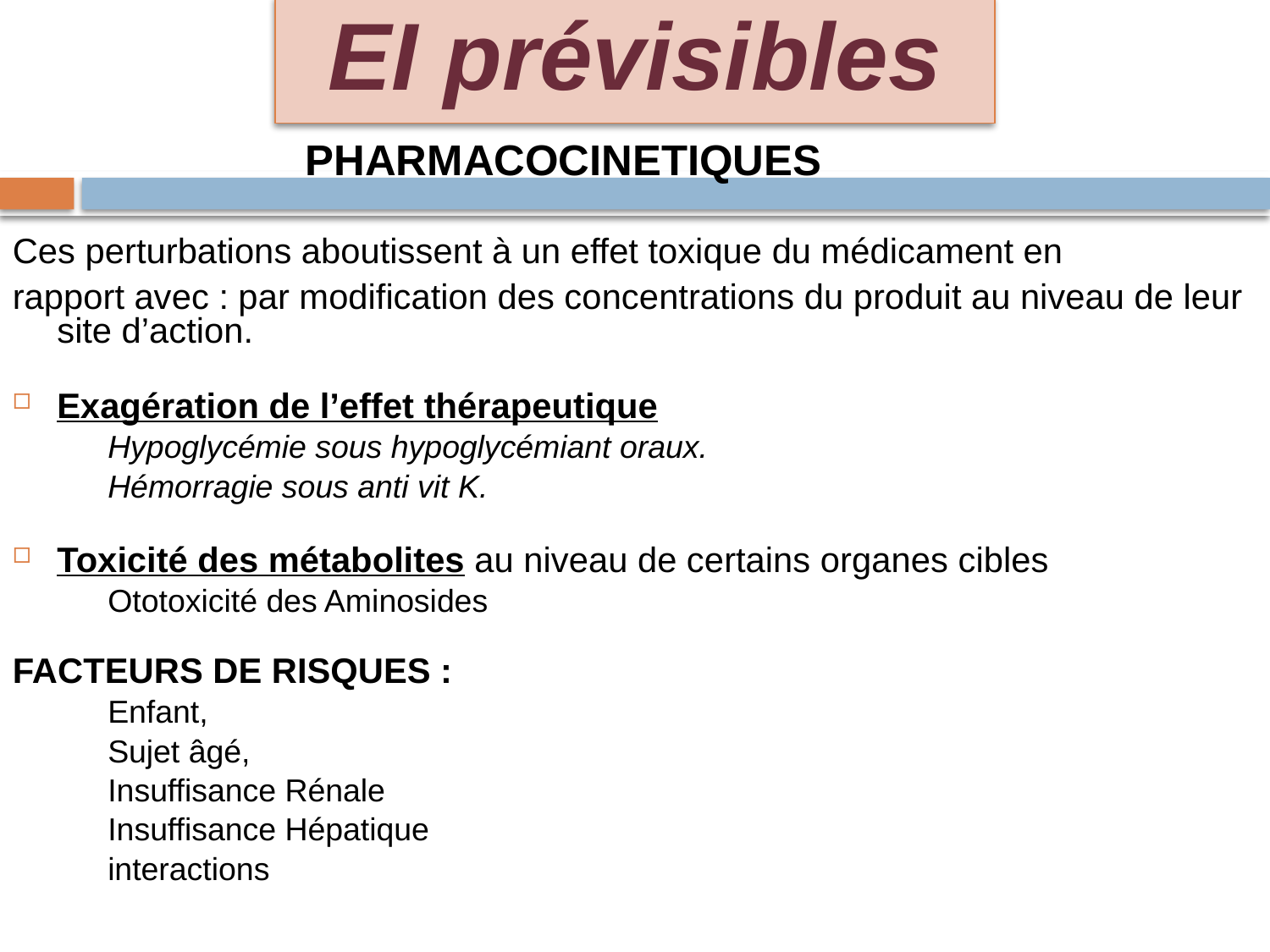

EI prévisibles
# PHARMACOCINETIQUES
Ces perturbations aboutissent à un effet toxique du médicament en
rapport avec : par modification des concentrations du produit au niveau de leur site d’action.

Exagération de l’effet thérapeutique
Hypoglycémie sous hypoglycémiant oraux.
Hémorragie sous anti vit K.

Toxicité des métabolites au niveau de certains organes cibles
Ototoxicité des Aminosides

FACTEURS DE RISQUES :
Enfant,
Sujet âgé,
Insuffisance Rénale
Insuffisance Hépatique
interactions